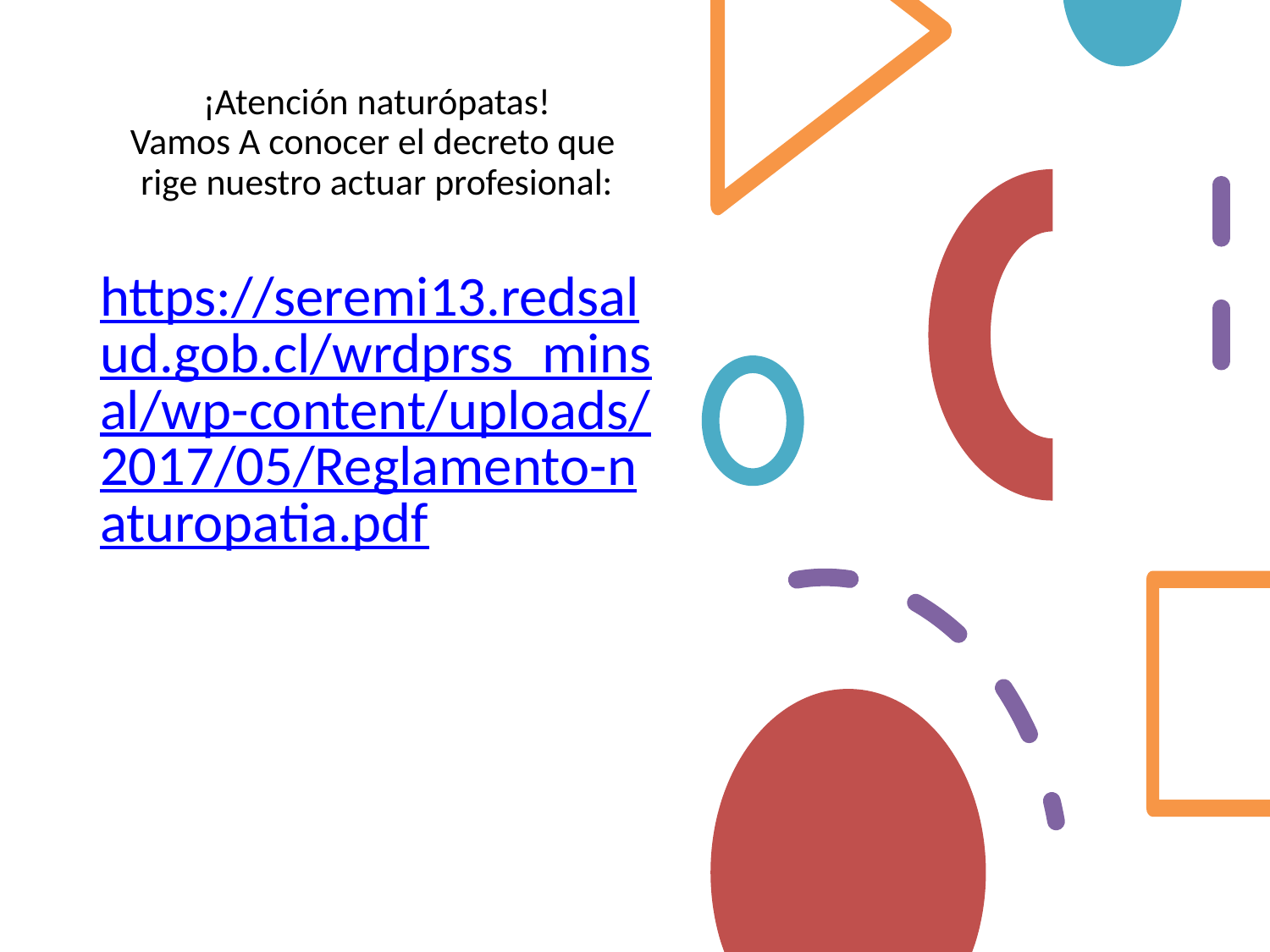

# ¡Atención naturópatas! Vamos A conocer el decreto que  rige nuestro actuar profesional:

https://seremi13.redsalud.gob.cl/wrdprss_minsal/wp-content/uploads/2017/05/Reglamento-naturopatia.pdf